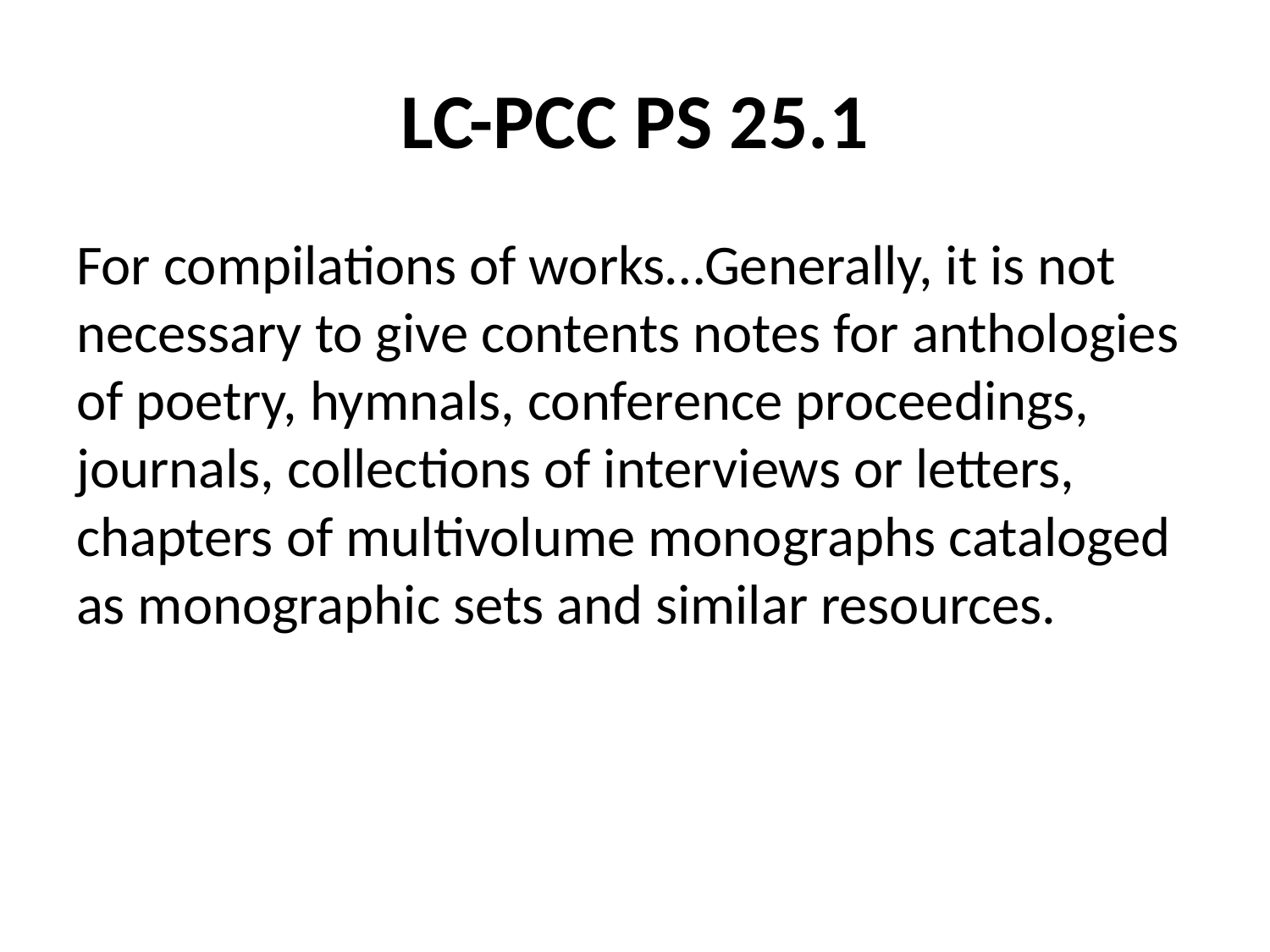

# LC-PCC PS 25.1
For compilations of works…Generally, it is not necessary to give contents notes for anthologies of poetry, hymnals, conference proceedings, journals, collections of interviews or letters, chapters of multivolume monographs cataloged as monographic sets and similar resources.